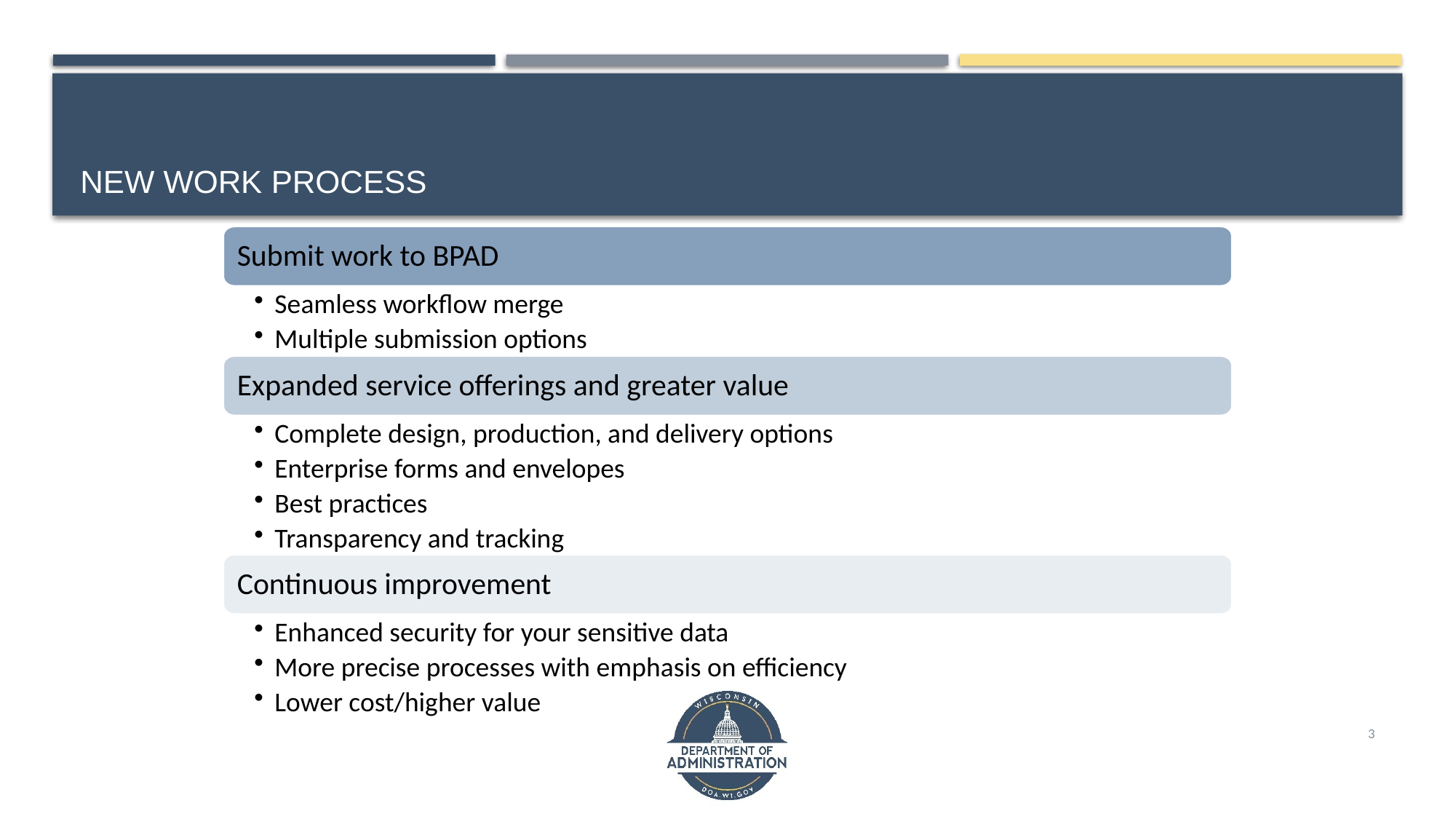

# New Work Process
Submit work to BPAD
Seamless workflow merge
Multiple submission options
Expanded service offerings and greater value
Complete design, production, and delivery options
Enterprise forms and envelopes
Best practices
Transparency and tracking
Continuous improvement
Enhanced security for your sensitive data
More precise processes with emphasis on efficiency
Lower cost/higher value
3